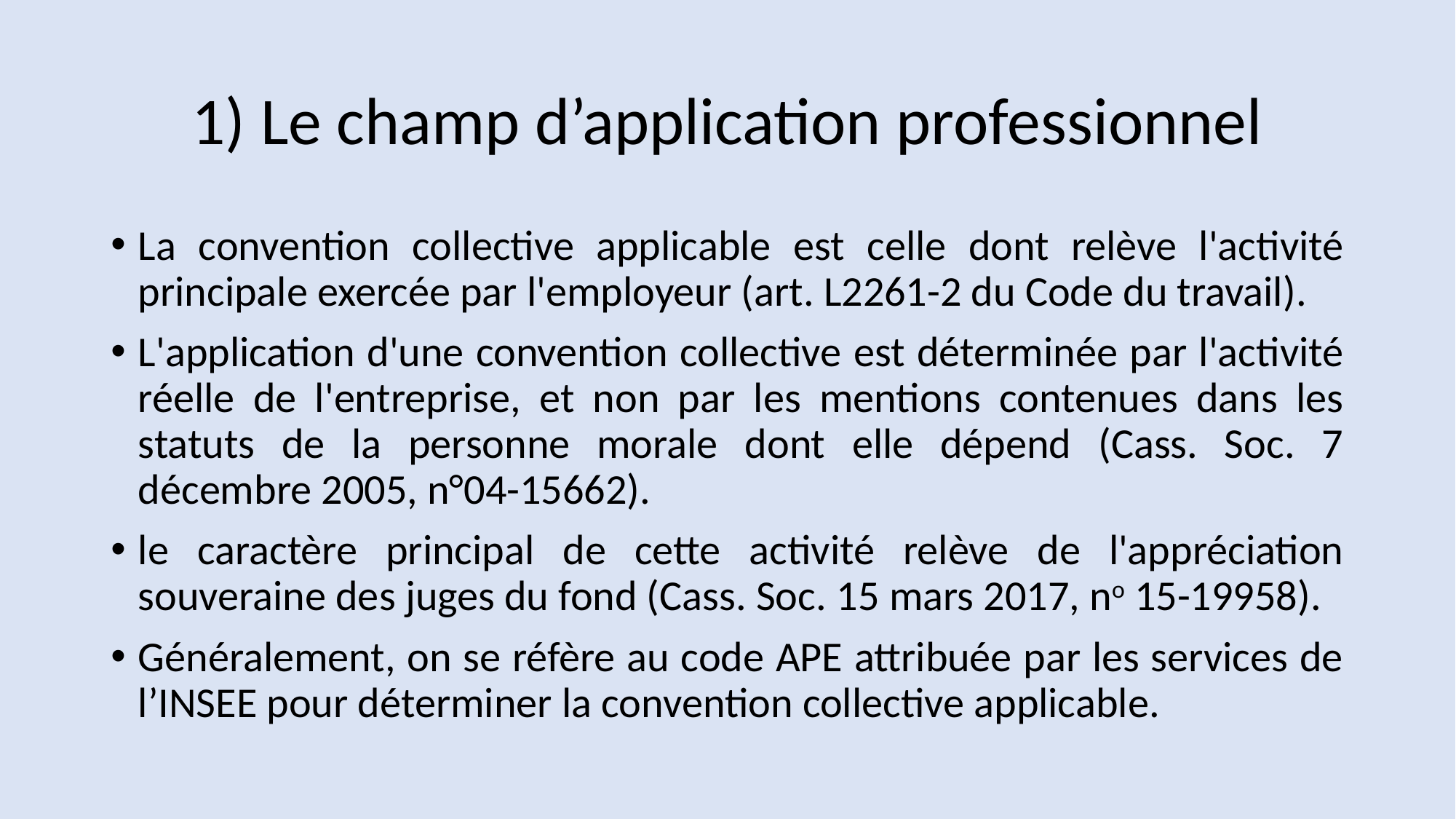

# 1) Le champ d’application professionnel
La convention collective applicable est celle dont relève l'activité principale exercée par l'employeur (art. L2261-2 du Code du travail).
L'application d'une convention collective est déterminée par l'activité réelle de l'entreprise, et non par les mentions contenues dans les statuts de la personne morale dont elle dépend (Cass. Soc. 7 décembre 2005, n°04-15662).
le caractère principal de cette activité relève de l'appréciation souveraine des juges du fond (Cass. Soc. 15 mars 2017, no 15-19958).
Généralement, on se réfère au code APE attribuée par les services de l’INSEE pour déterminer la convention collective applicable.